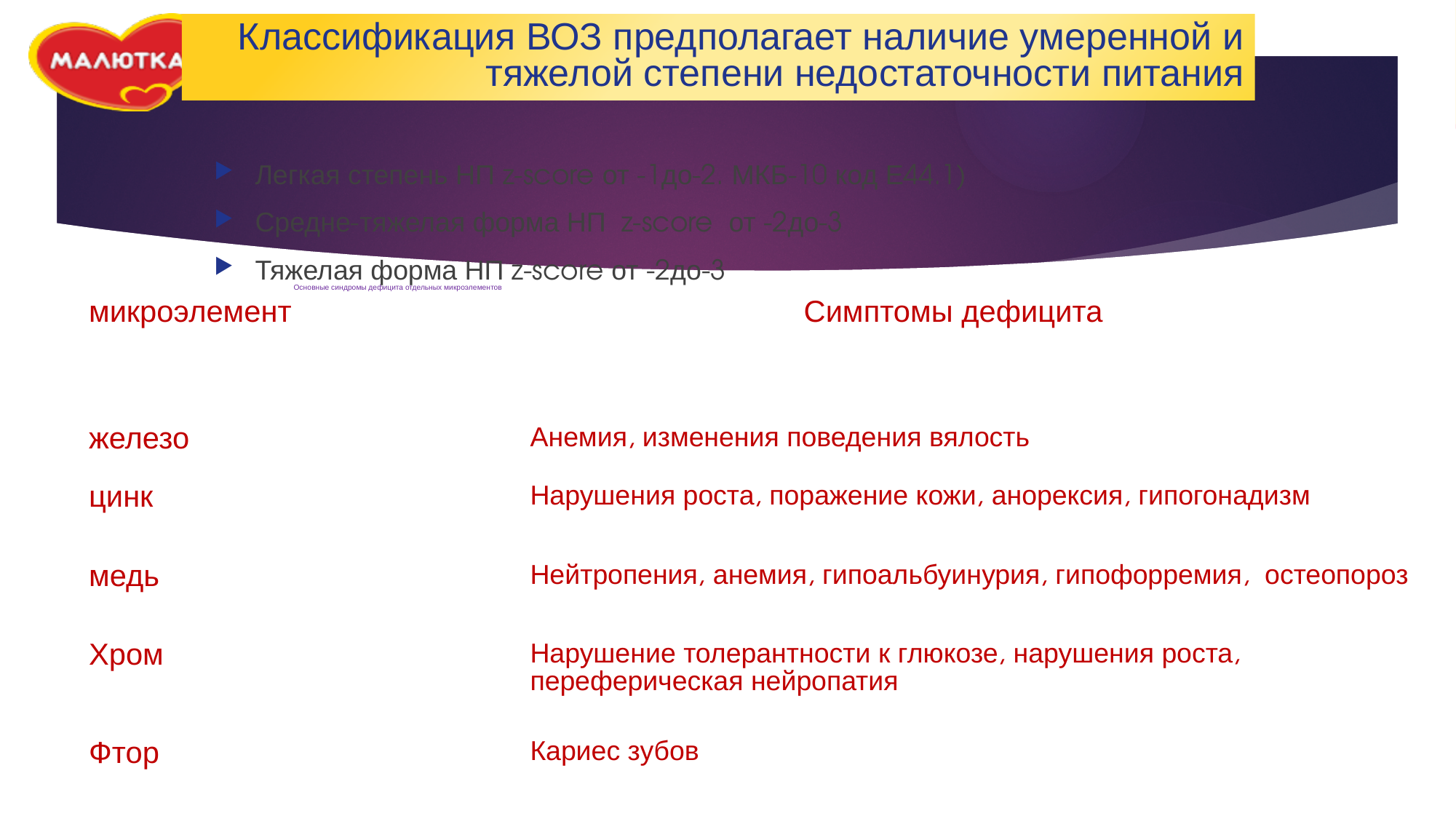

# Классификация ВОЗ предполагает наличие умеренной и тяжелой степени недостаточности питания
Легкая степень НП z-score от -1до-2. МКБ-10 код Е44.1)
Средне-тяжелая форма НП  z-score  от -2до-3
Тяжелая форма НП z-score от -2до-3

 Основные синдромы дефицита отдельных микроэлементов

| микроэлемент | Симптомы дефицита |
| --- | --- |
| железо | Анемия, изменения поведения вялость |
| цинк | Нарушения роста, поражение кожи, анорексия, гипогонадизм |
| медь | Нейтропения, анемия, гипоальбуинурия, гипофорремия, остеопороз |
| Хром | Нарушение толерантности к глюкозе, нарушения роста, переферическая нейропатия |
| Фтор | Кариес зубов |
| йод | гипотиреоз |
Основные синдромы дефицита отдельных микроэлементов